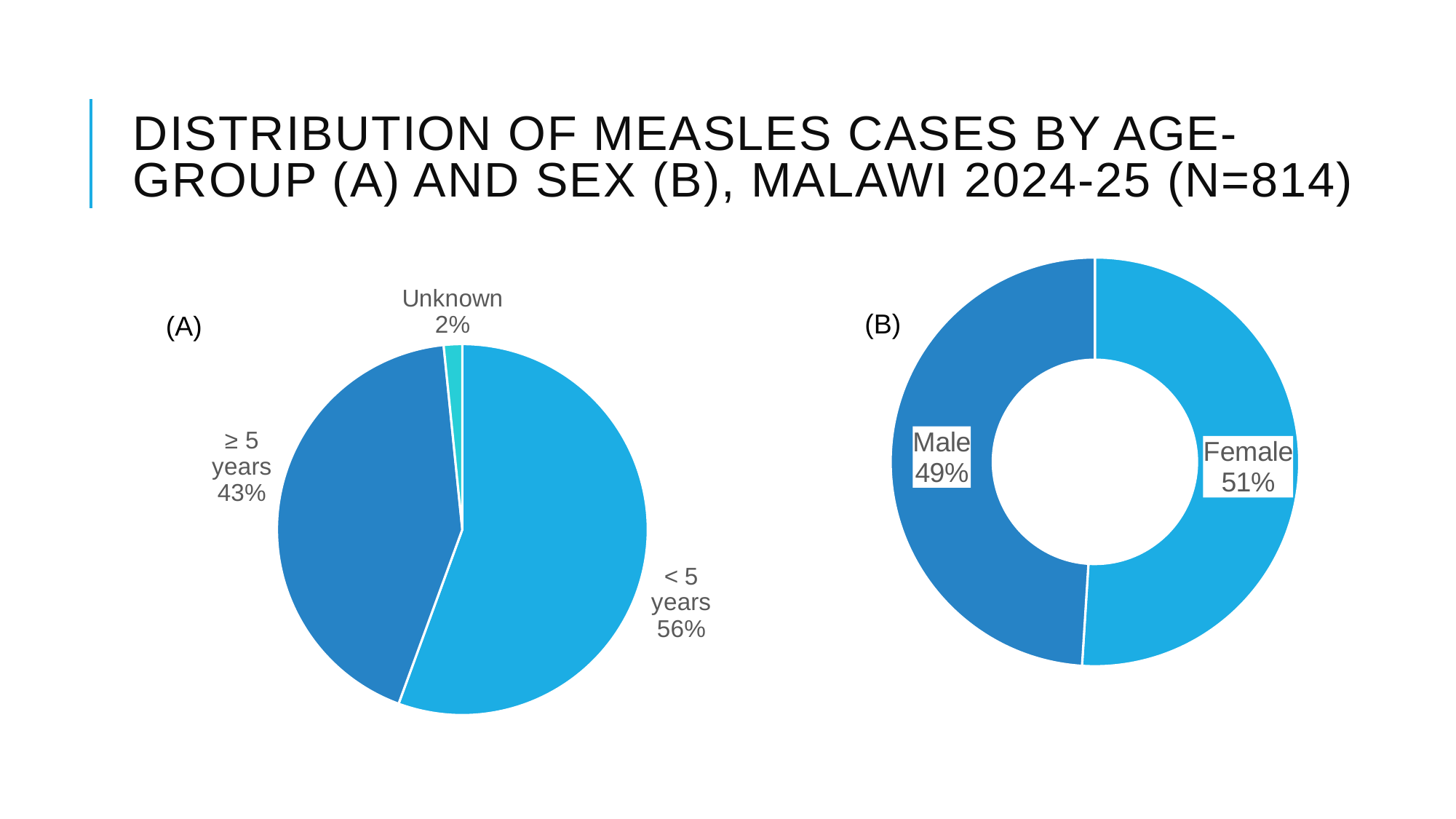

# Distribution of measles cases by age-group (a) and sex (b), Malawi 2024-25 (n=814)

### Chart

| Category | Cases |
|---|---|
| Female | 379.0 |
| Male | 364.0 |

### Chart

| Category | Sales | Column1 |
|---|---|---|
| < 5 years | 413.0 | None |
| ≥ 5 years | 318.0 | None |
| Unknown | 12.0 | None |
(A)